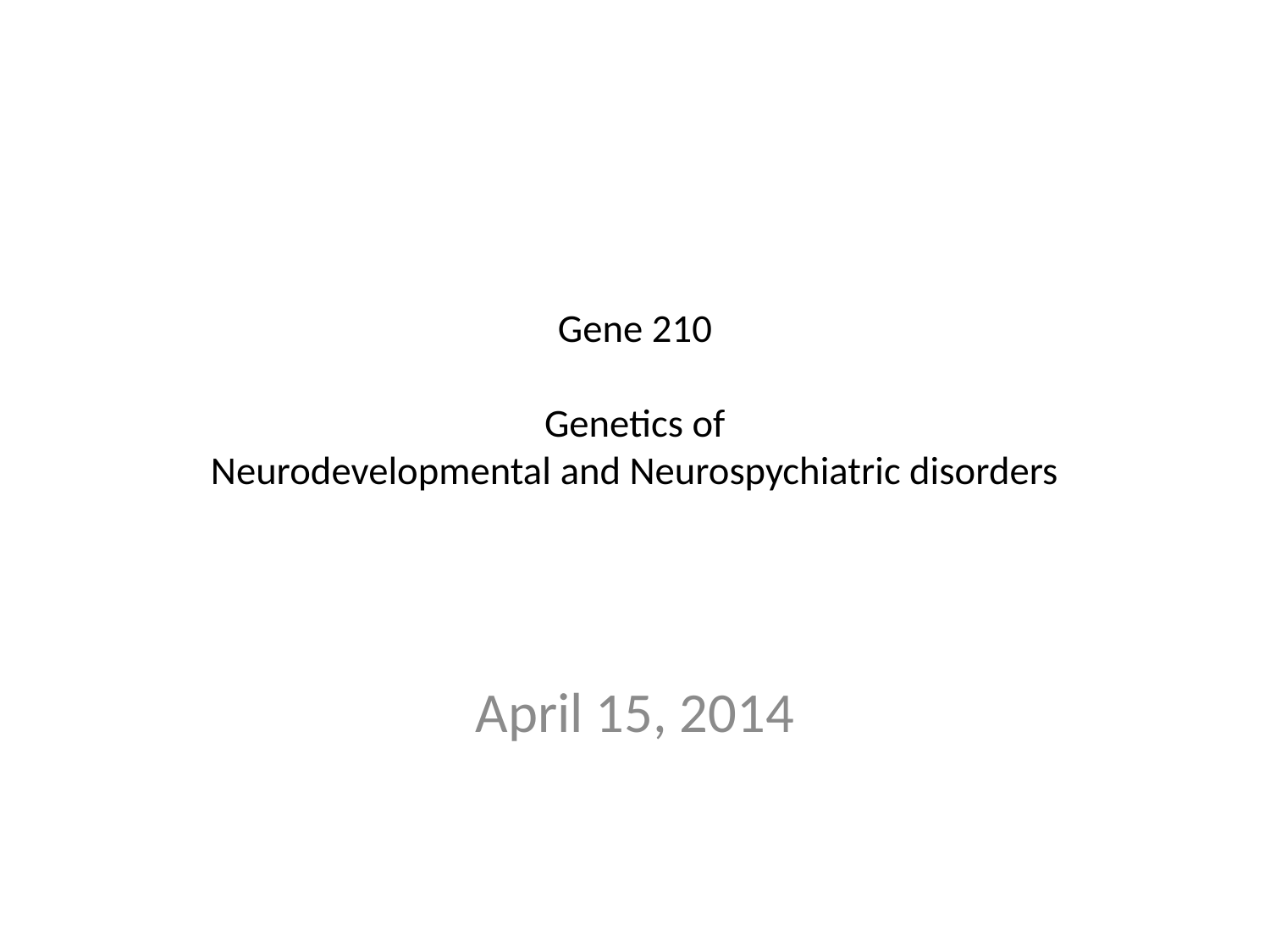

# Gene 210 Genetics of Neurodevelopmental and Neurospychiatric disorders
April 15, 2014